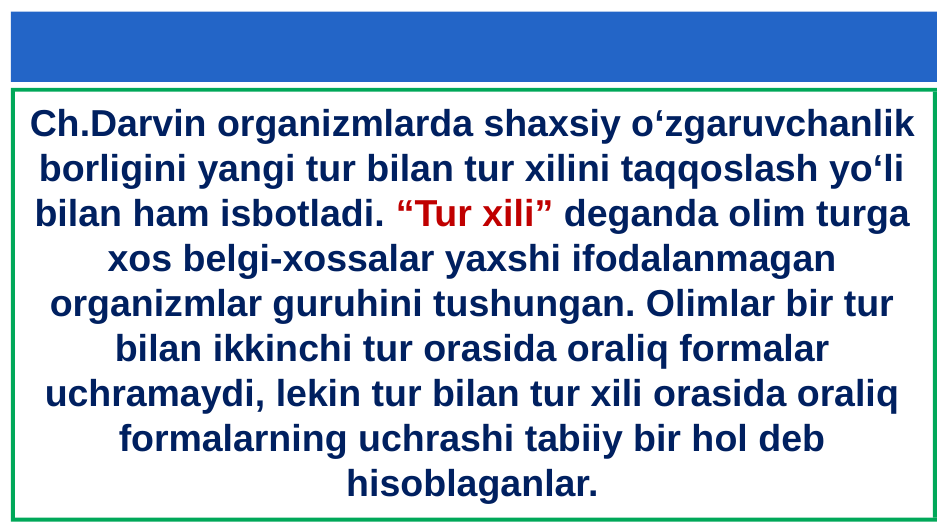

#
Ch.Darvin organizmlarda shaxsiy o‘zgaruvchanlik borligini yangi tur bilan tur xilini taqqoslash yo‘li bilan ham isbotladi. “Tur xili” deganda olim turga xos belgi-xossalar yaxshi ifodalanmagan organizmlar guruhini tushungan. Olimlar bir tur bilan ikkinchi tur orasida oraliq formalar uchramaydi, lekin tur bilan tur xili orasida oraliq formalarning uchrashi tabiiy bir hol deb hisoblaganlar.